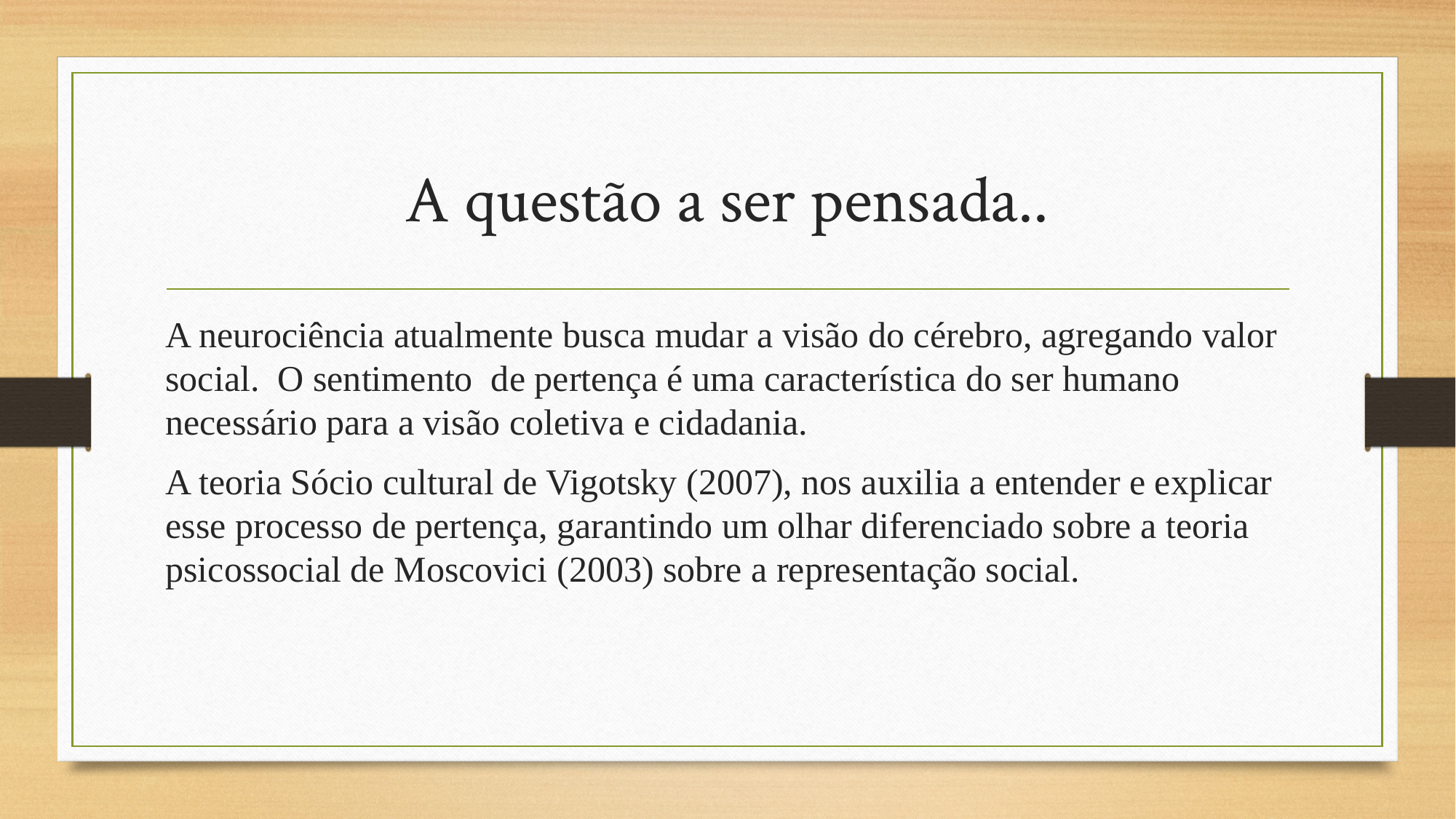

# A questão a ser pensada..
A neurociência atualmente busca mudar a visão do cérebro, agregando valor social.  O sentimento  de pertença é uma característica do ser humano necessário para a visão coletiva e cidadania.
A teoria Sócio cultural de Vigotsky (2007), nos auxilia a entender e explicar esse processo de pertença, garantindo um olhar diferenciado sobre a teoria psicossocial de Moscovici (2003) sobre a representação social.